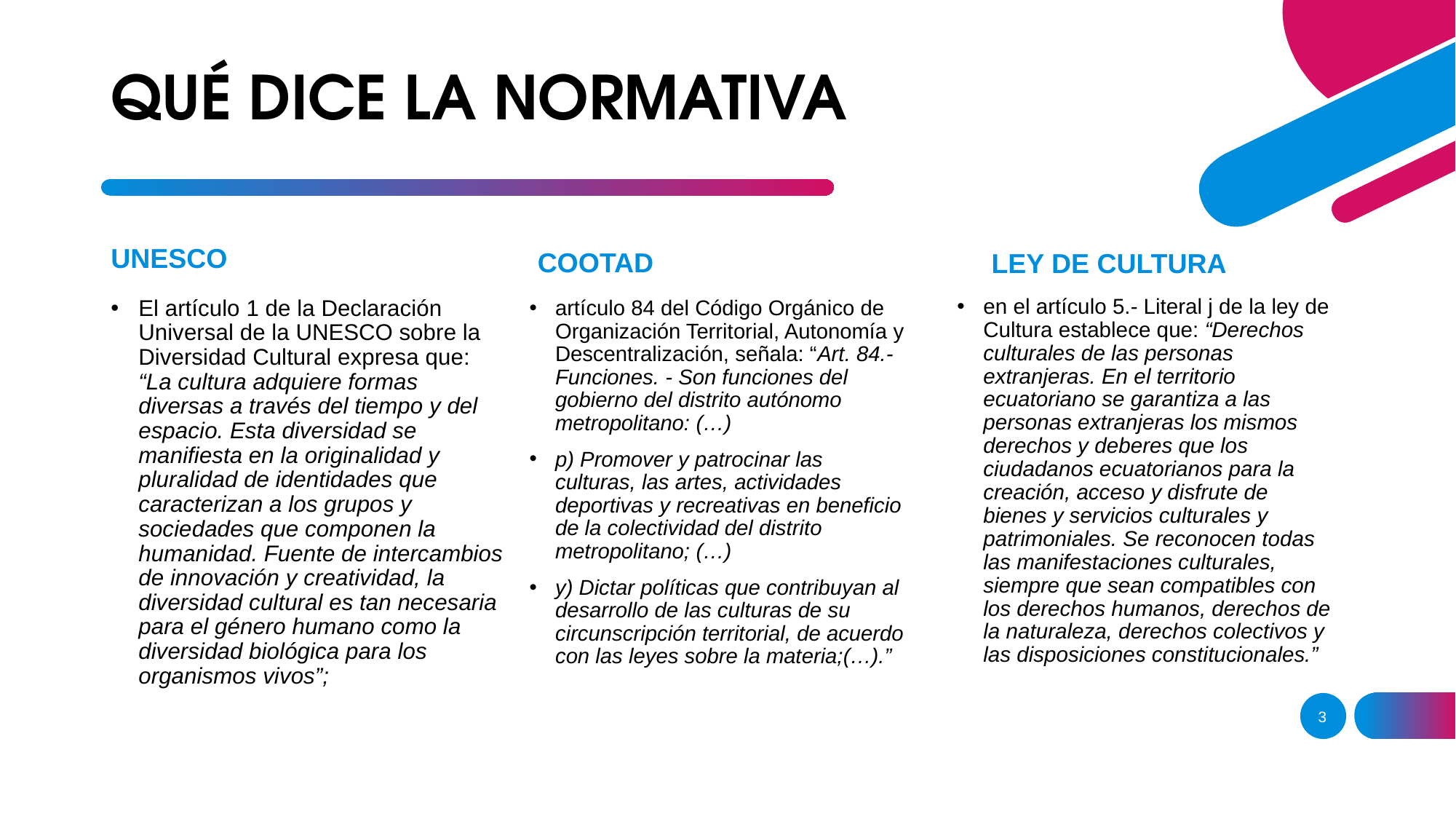

# QUÉ DICE LA NORMATIVA
UNESCO
COOTAD
LEY DE CULTURA
en el artículo 5.- Literal j de la ley de Cultura establece que: “Derechos culturales de las personas extranjeras. En el territorio ecuatoriano se garantiza a las personas extranjeras los mismos derechos y deberes que los ciudadanos ecuatorianos para la creación, acceso y disfrute de bienes y servicios culturales y patrimoniales. Se reconocen todas las manifestaciones culturales, siempre que sean compatibles con los derechos humanos, derechos de la naturaleza, derechos colectivos y las disposiciones constitucionales.”
El artículo 1 de la Declaración Universal de la UNESCO sobre la Diversidad Cultural expresa que: “La cultura adquiere formas diversas a través del tiempo y del espacio. Esta diversidad se manifiesta en la originalidad y pluralidad de identidades que caracterizan a los grupos y sociedades que componen la humanidad. Fuente de intercambios de innovación y creatividad, la diversidad cultural es tan necesaria para el género humano como la diversidad biológica para los organismos vivos”;
artículo 84 del Código Orgánico de Organización Territorial, Autonomía y Descentralización, señala: “Art. 84.- Funciones. - Son funciones del gobierno del distrito autónomo metropolitano: (…)
p) Promover y patrocinar las culturas, las artes, actividades deportivas y recreativas en beneficio de la colectividad del distrito metropolitano; (…)
y) Dictar políticas que contribuyan al desarrollo de las culturas de su circunscripción territorial, de acuerdo con las leyes sobre la materia;(…).”

3